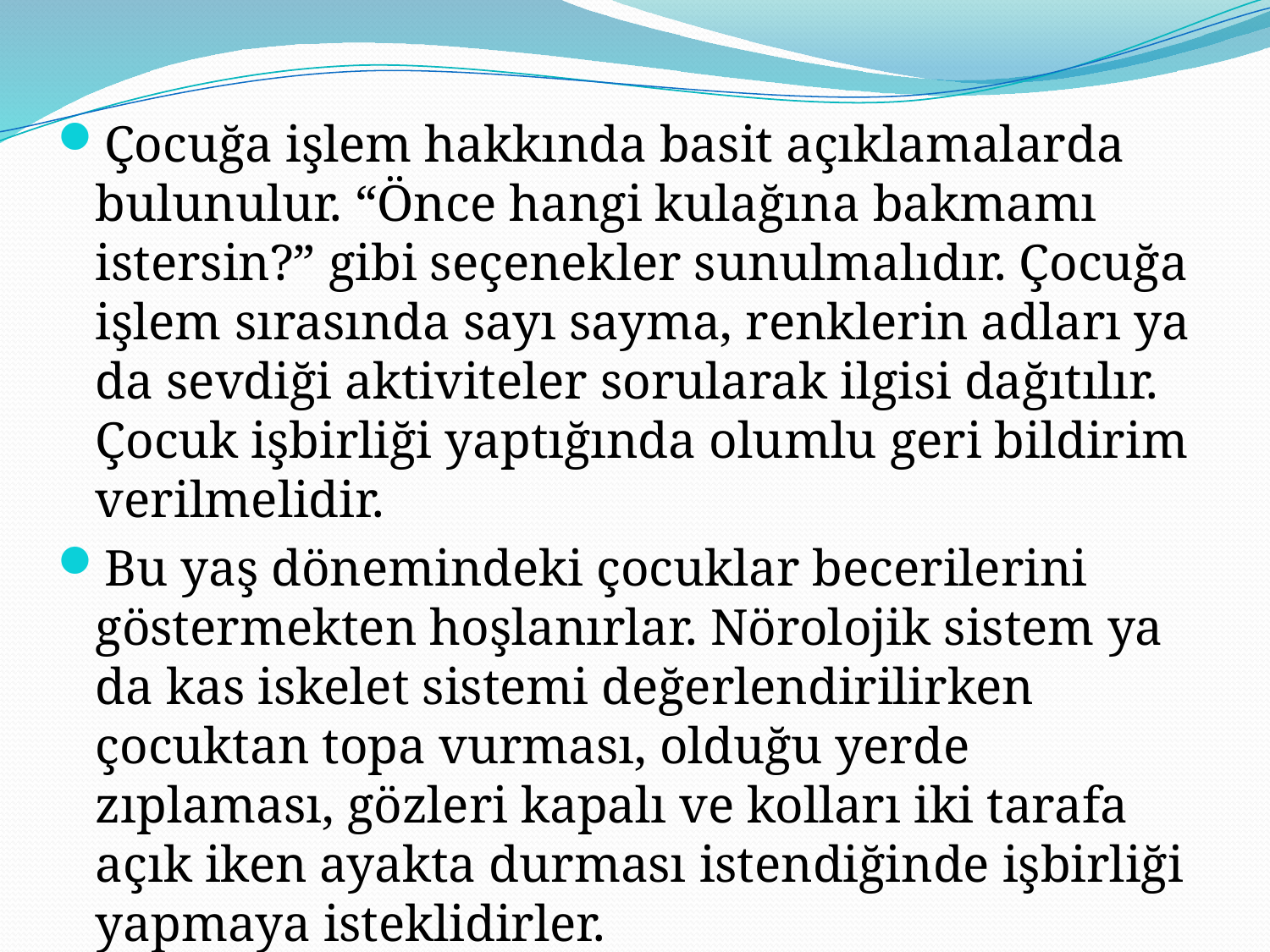

#
Çocuğa işlem hakkında basit açıklamalarda bulunulur. “Önce hangi kulağına bakmamı istersin?” gibi seçenekler sunulmalıdır. Çocuğa işlem sırasında sayı sayma, renklerin adları ya da sevdiği aktiviteler sorularak ilgisi dağıtılır. Çocuk işbirliği yaptığında olumlu geri bildirim verilmelidir.
Bu yaş dönemindeki çocuklar becerilerini göstermekten hoşlanırlar. Nörolojik sistem ya da kas iskelet sistemi değerlendirilirken çocuktan topa vurması, olduğu yerde zıplaması, gözleri kapalı ve kolları iki tarafa açık iken ayakta durması istendiğinde işbirliği yapmaya isteklidirler.